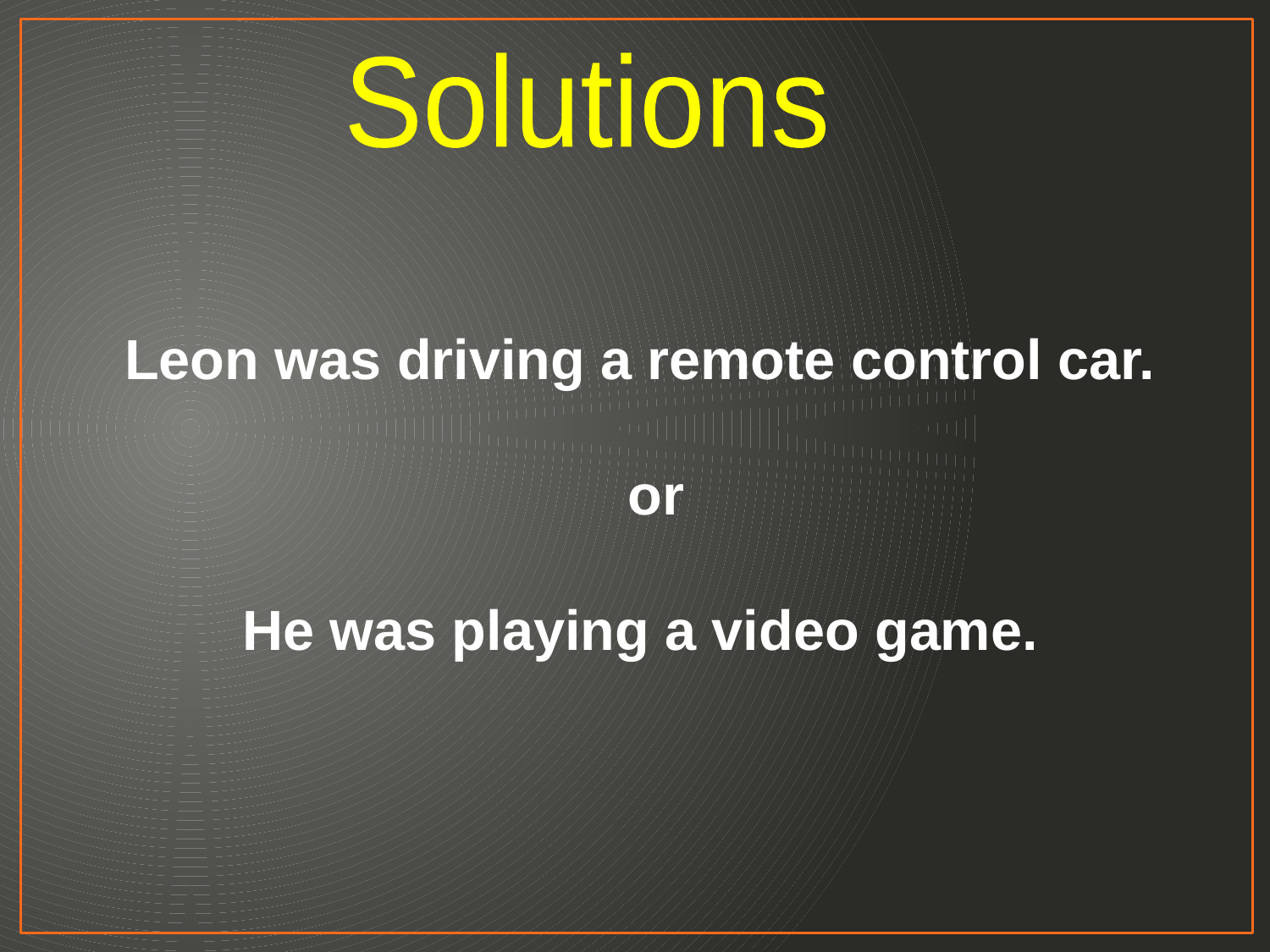

Solutions
Leon was driving a remote control car.
or
He was playing a video game.